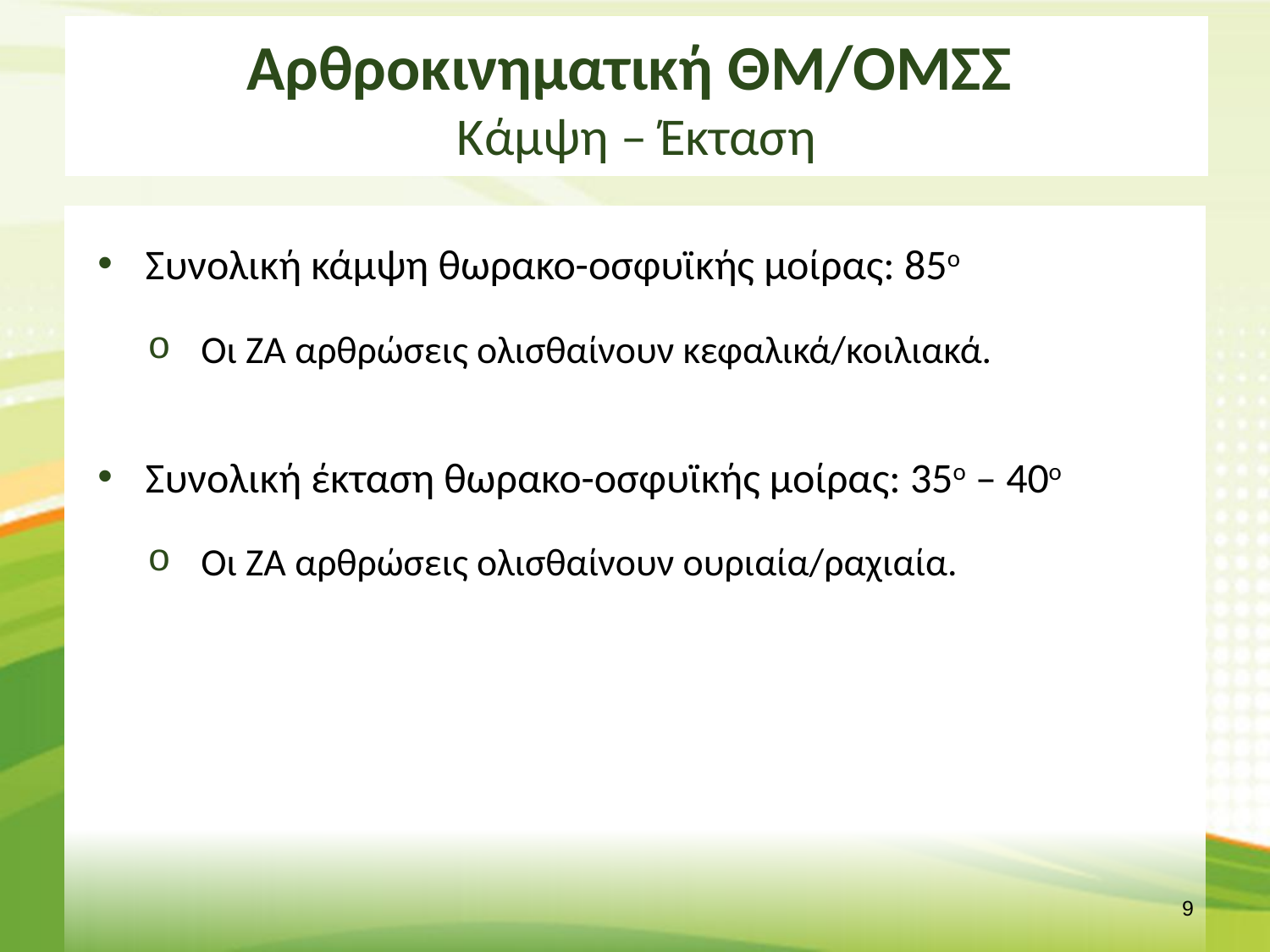

# Αρθροκινηματική ΘΜ/ΟΜΣΣ Κάμψη – Έκταση
Συνολική κάμψη θωρακο-οσφυϊκής μοίρας: 85ο
Οι ΖΑ αρθρώσεις ολισθαίνουν κεφαλικά/κοιλιακά.
Συνολική έκταση θωρακο-οσφυϊκής μοίρας: 35ο – 40ο
Οι ΖΑ αρθρώσεις ολισθαίνουν ουριαία/ραχιαία.
9